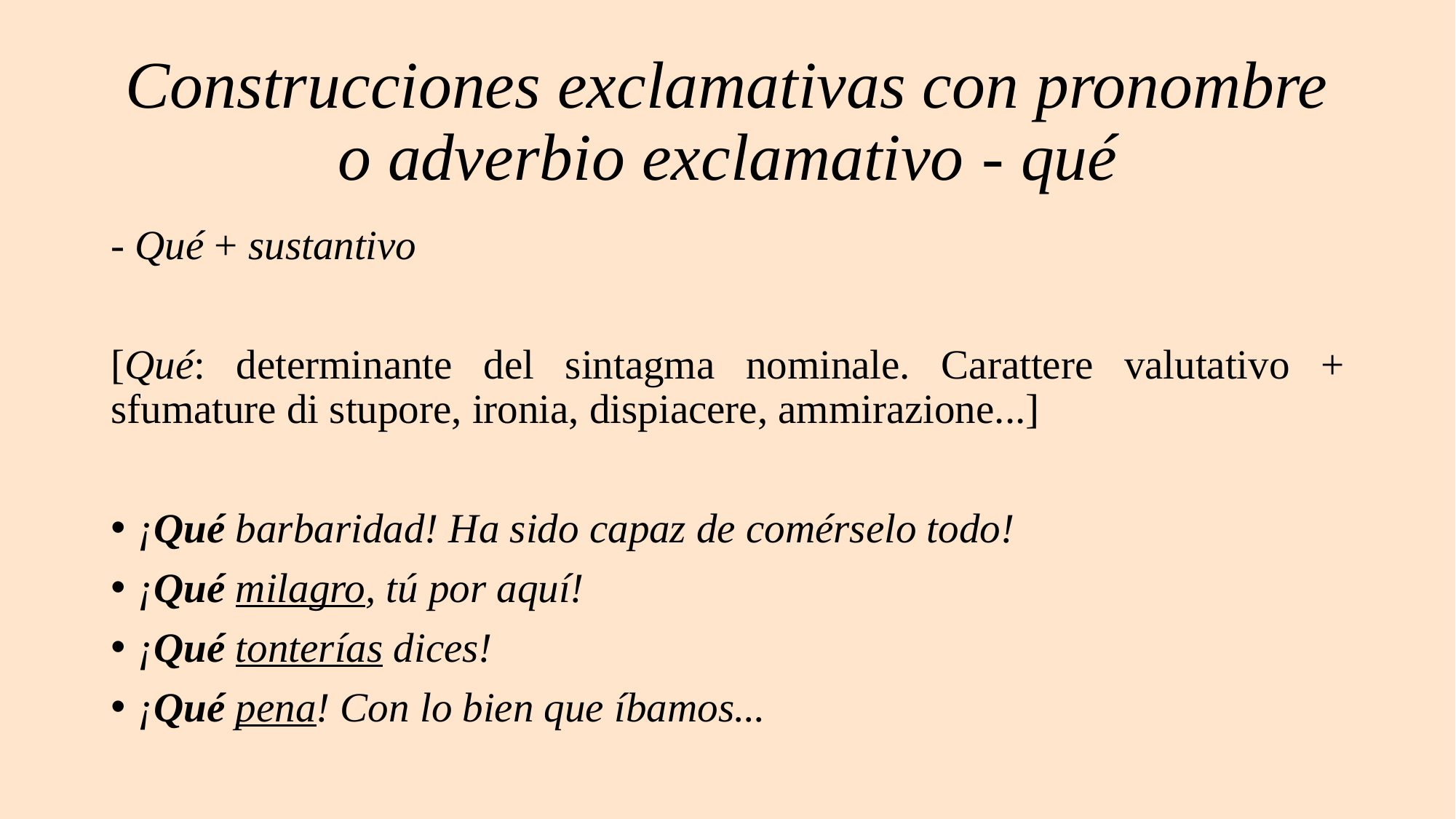

# Construcciones exclamativas con pronombre o adverbio exclamativo - qué
- Qué + sustantivo

[Qué: determinante del sintagma nominale. Carattere valutativo + sfumature di stupore, ironia, dispiacere, ammirazione...]

¡Qué barbaridad! Ha sido capaz de comérselo todo!
¡Qué milagro, tú por aquí!
¡Qué tonterías dices!
¡Qué pena! Con lo bien que íbamos...